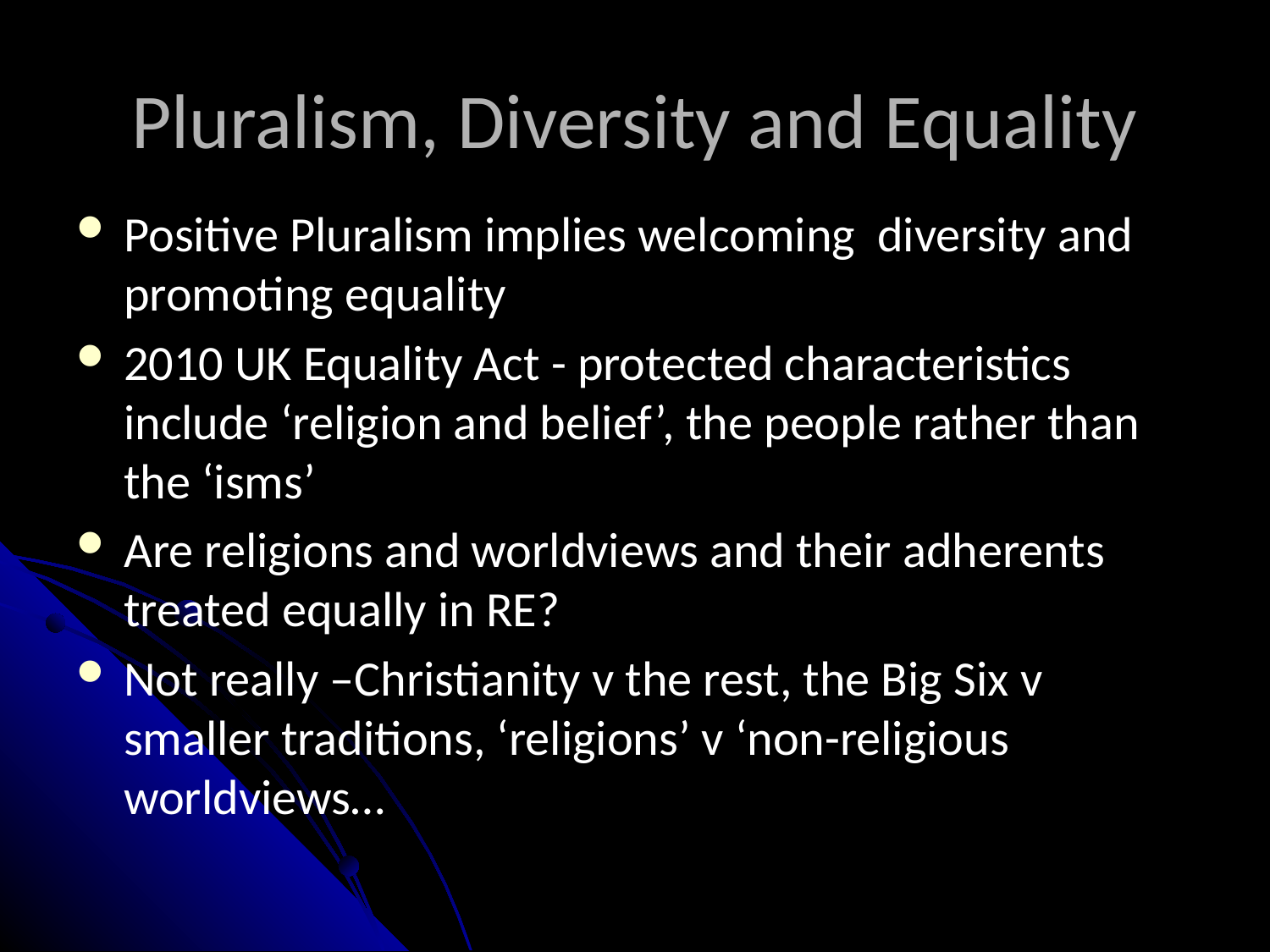

# Pluralism, Diversity and Equality
Positive Pluralism implies welcoming  diversity and promoting equality
2010 UK Equality Act - protected characteristics include ‘religion and belief’, the people rather than the ‘isms’
Are religions and worldviews and their adherents treated equally in RE?
Not really –Christianity v the rest, the Big Six v smaller traditions, ‘religions’ v ‘non-religious worldviews…